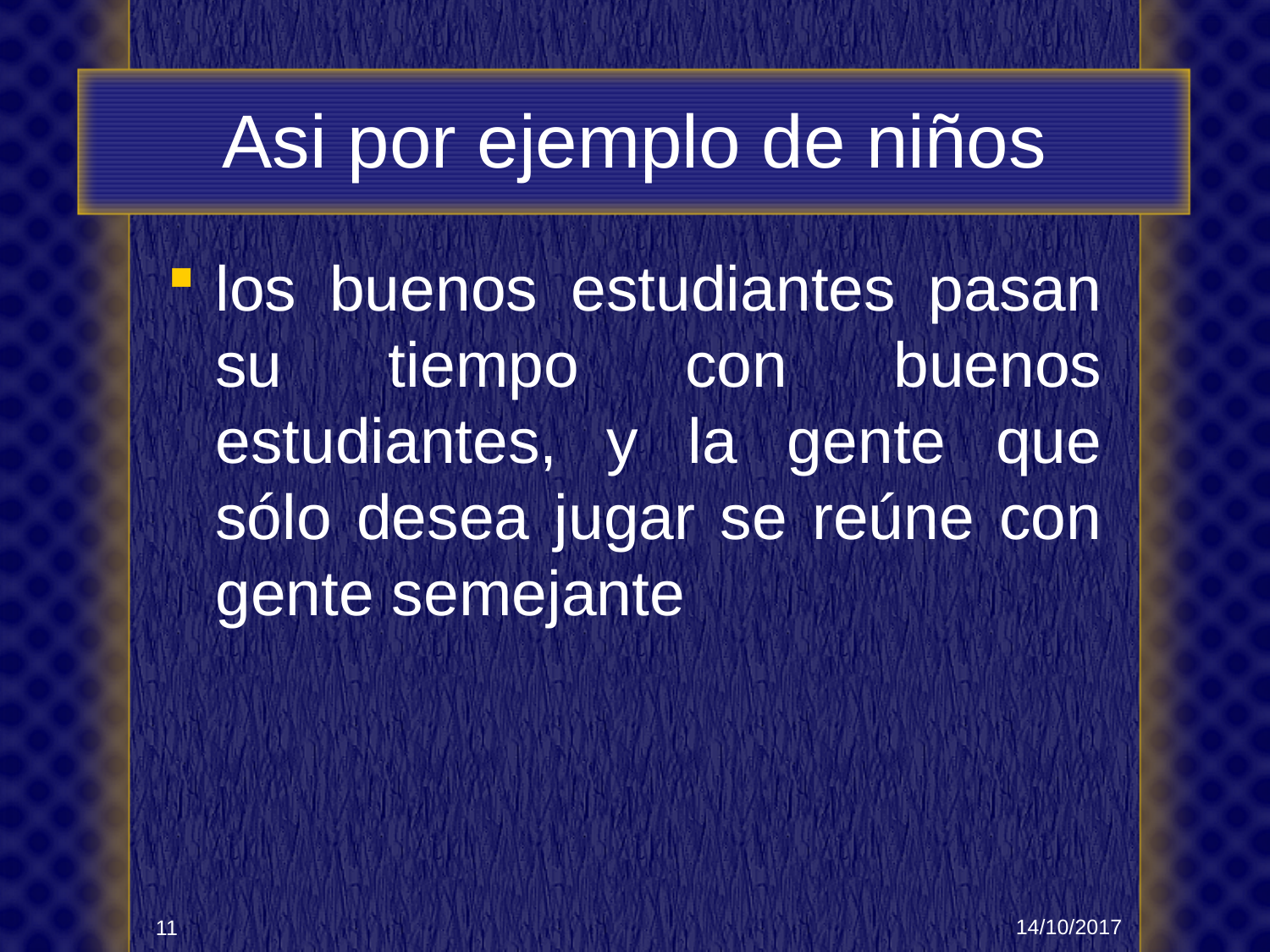

# Asi por ejemplo de niños
los buenos estudiantes pasan su tiempo con buenos estudiantes, y la gente que sólo desea jugar se reúne con gente semejante
14/10/2017
11